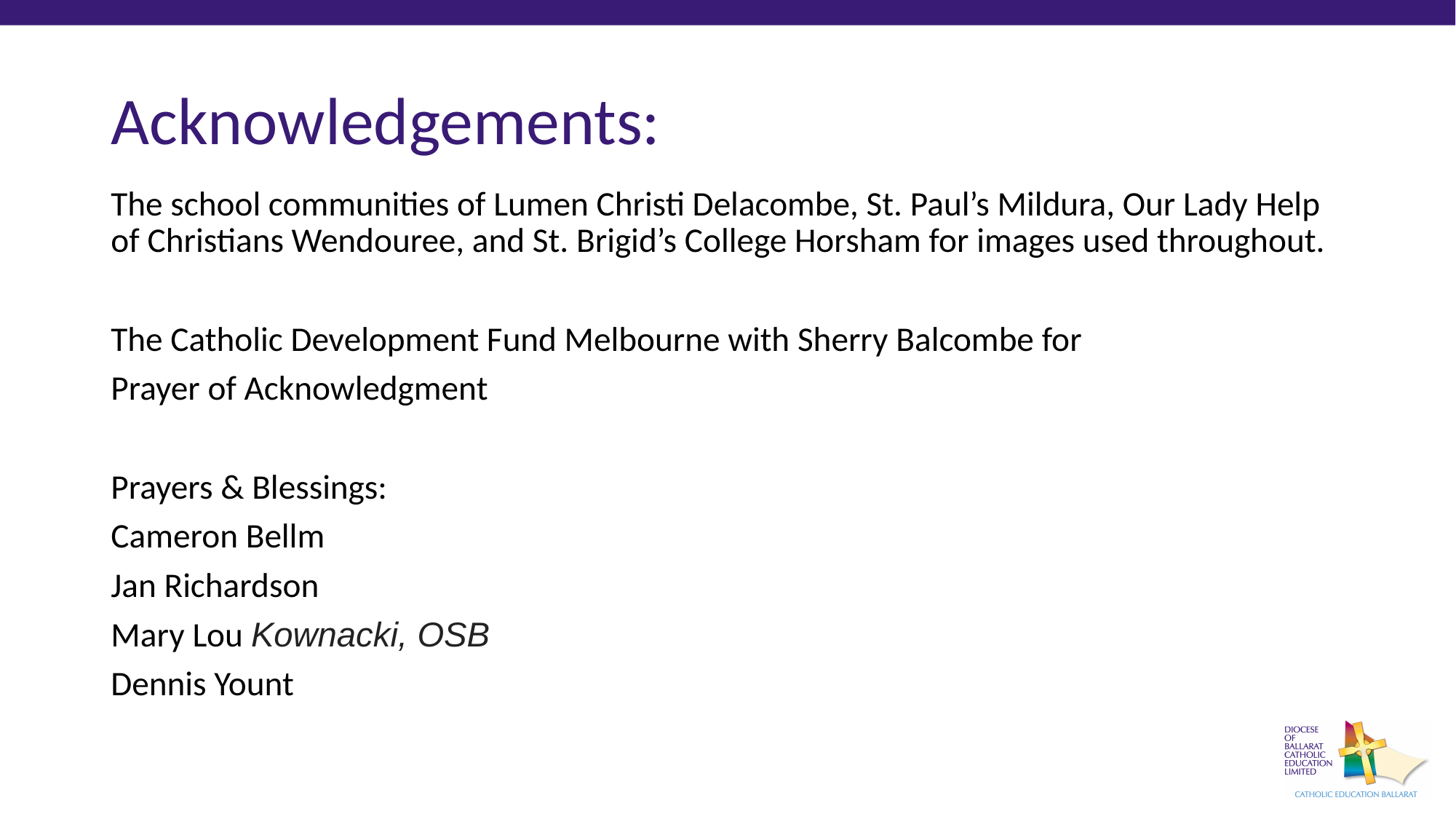

# Acknowledgements:
The school communities of Lumen Christi Delacombe, St. Paul’s Mildura, Our Lady Help of Christians Wendouree, and St. Brigid’s College Horsham for images used throughout.

The Catholic Development Fund Melbourne with Sherry Balcombe for
Prayer of Acknowledgment

Prayers & Blessings:
Cameron Bellm
Jan Richardson
Mary Lou Kownacki, OSB
Dennis Yount